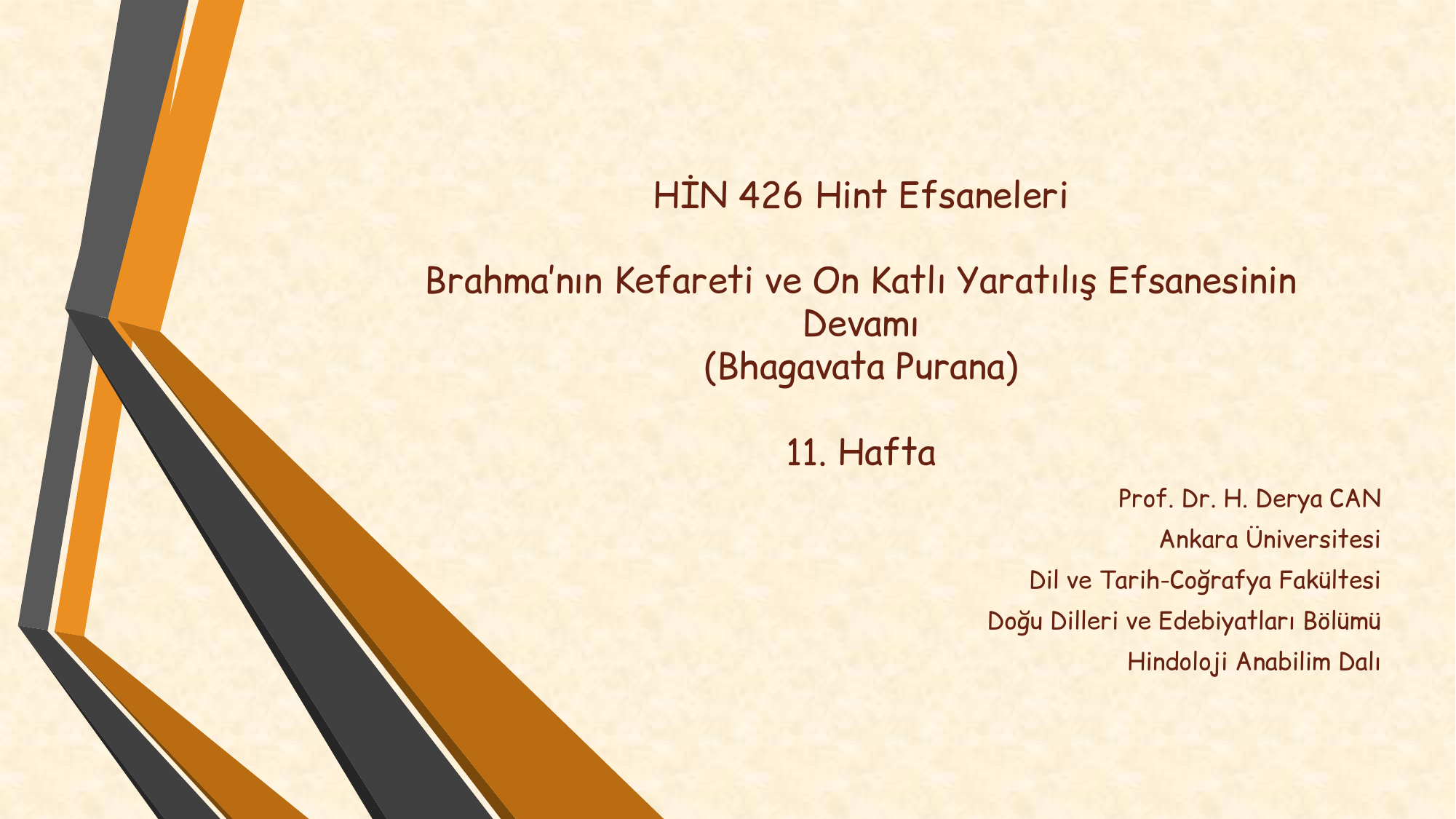

# HİN 426 Hint Efsaneleri Brahma’nın Kefareti ve On Katlı Yaratılış Efsanesinin Devamı (Bhagavata Purana) 11. Hafta
Prof. Dr. H. Derya CAN
Ankara Üniversitesi
Dil ve Tarih-Coğrafya Fakültesi
Doğu Dilleri ve Edebiyatları Bölümü
Hindoloji Anabilim Dalı